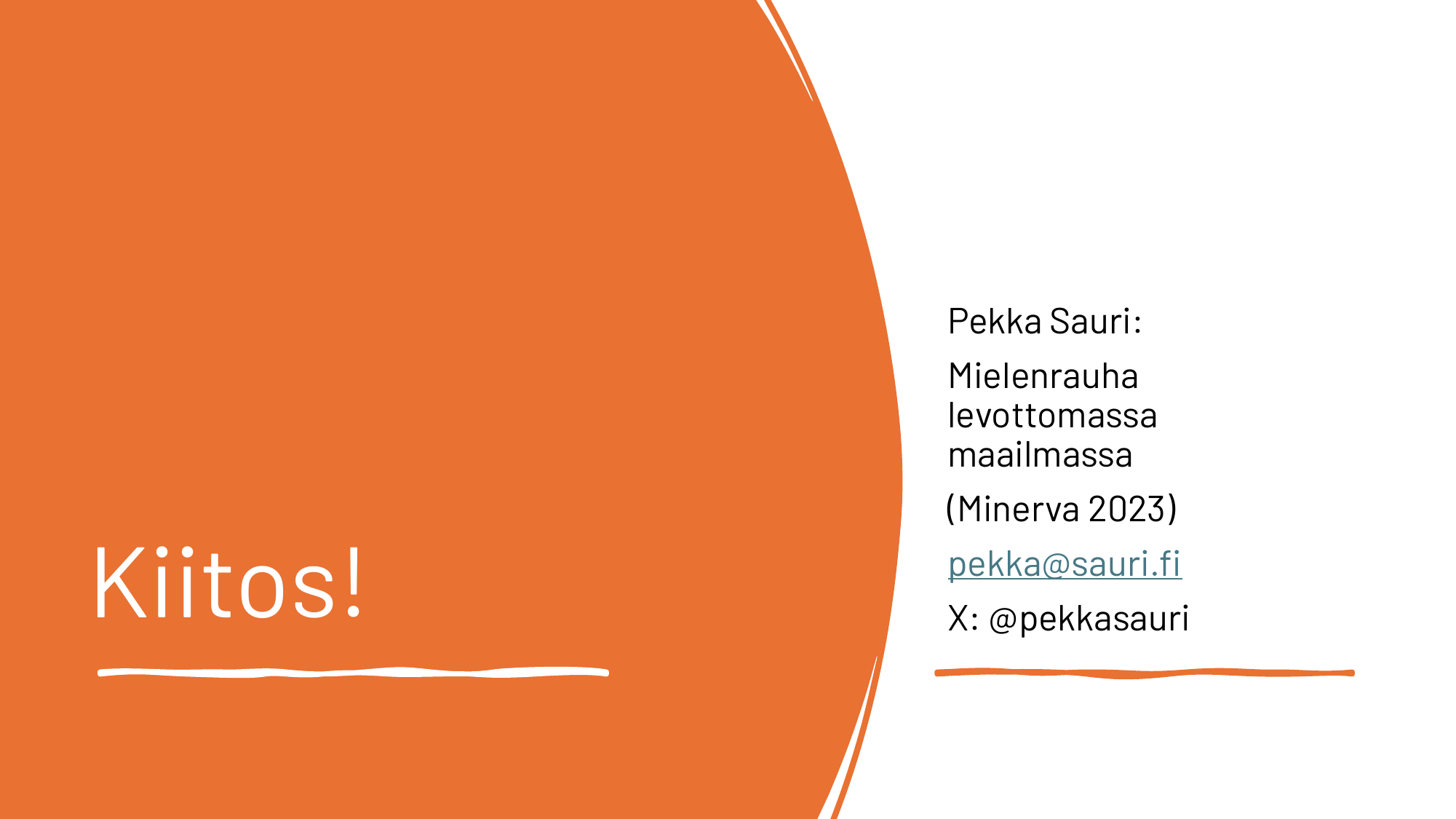

Pekka Sauri:
Mielenrauha levottomassa maailmassa
(Minerva 2023)
pekka@sauri.fi
X: @pekkasauri
# Kiitos!